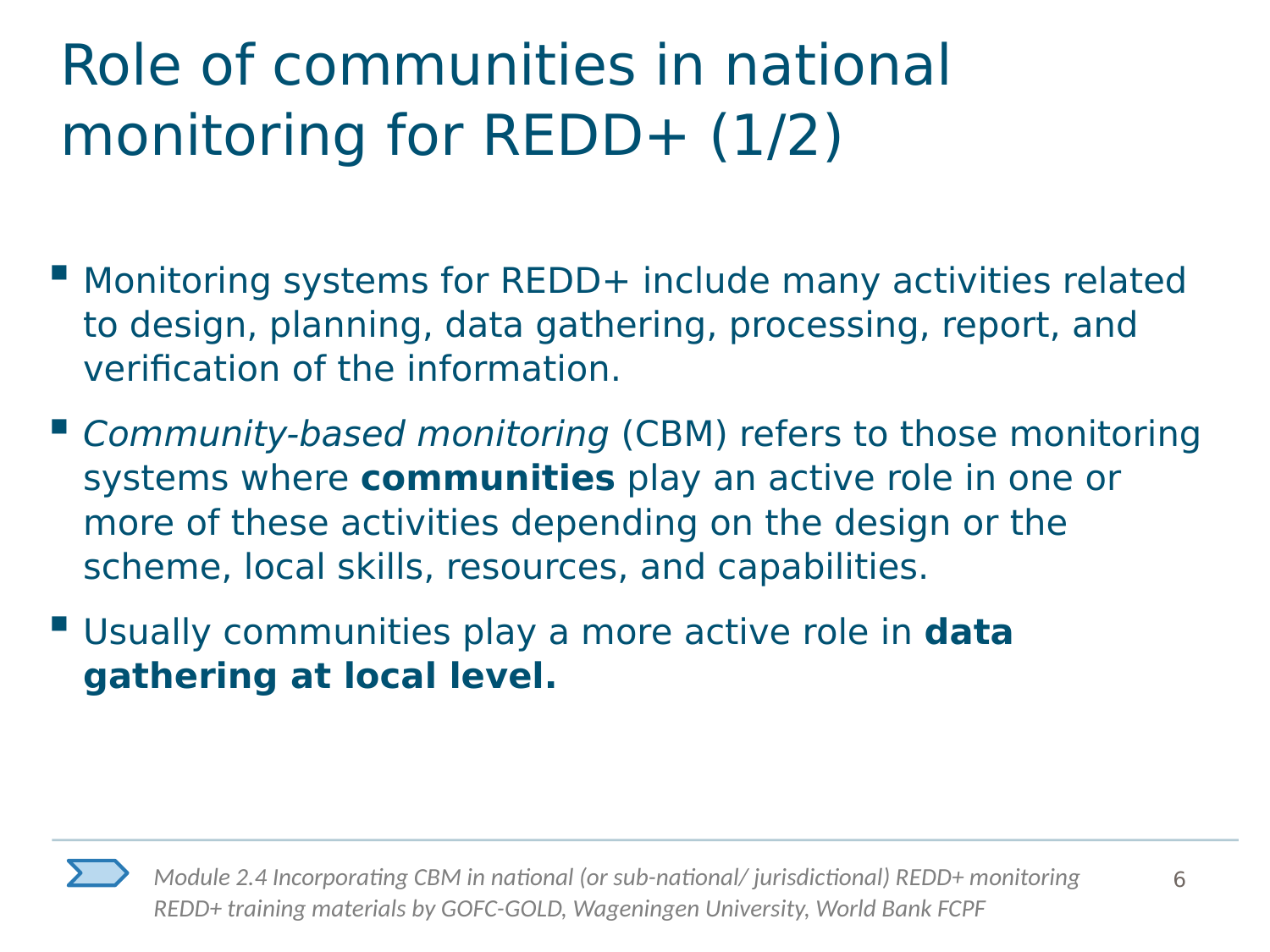

# Role of communities in national monitoring for REDD+ (1/2)
Monitoring systems for REDD+ include many activities related to design, planning, data gathering, processing, report, and verification of the information.
Community-based monitoring (CBM) refers to those monitoring systems where communities play an active role in one or more of these activities depending on the design or the scheme, local skills, resources, and capabilities.
Usually communities play a more active role in data gathering at local level.